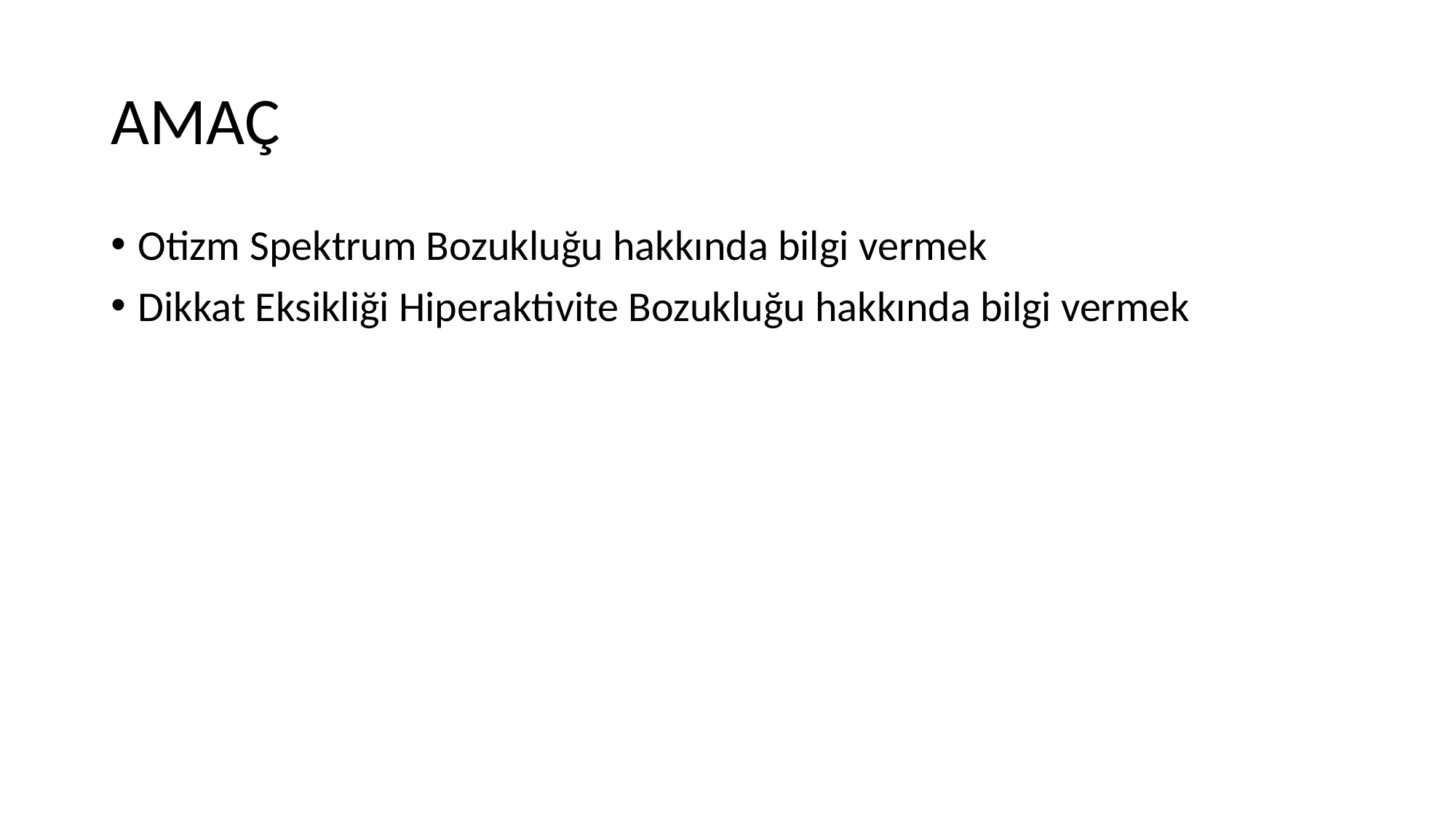

# AMAÇ
Otizm Spektrum Bozukluğu hakkında bilgi vermek
Dikkat Eksikliği Hiperaktivite Bozukluğu hakkında bilgi vermek